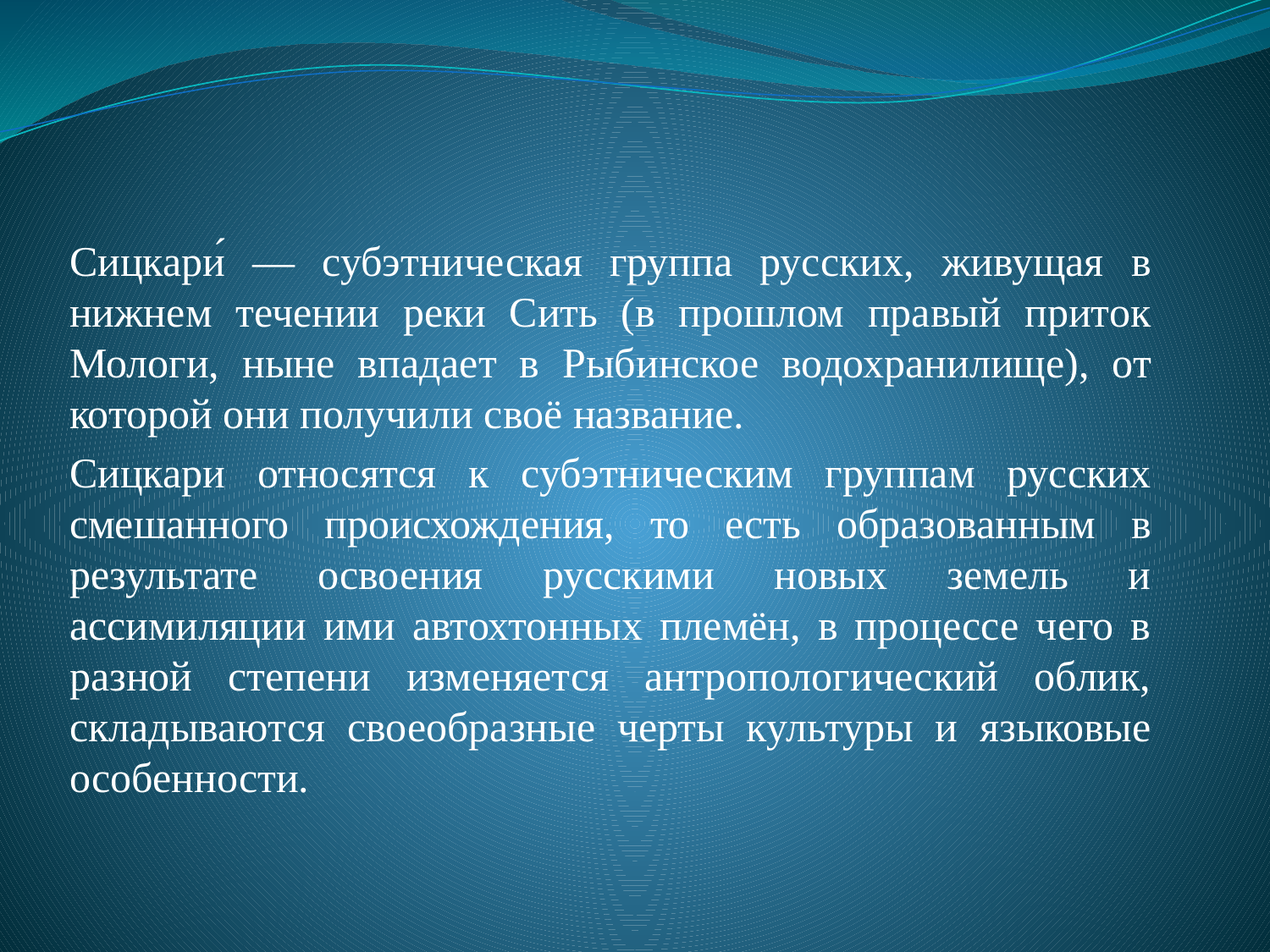

Сицкари́ — субэтническая группа русских, живущая в нижнем течении реки Сить (в прошлом правый приток Мологи, ныне впадает в Рыбинское водохранилище), от которой они получили своё название.
Сицкари относятся к субэтническим группам русских смешанного происхождения, то есть образованным в результате освоения русскими новых земель и ассимиляции ими автохтонных племён, в процессе чего в разной степени изменяется антропологический облик, складываются своеобразные черты культуры и языковые особенности.